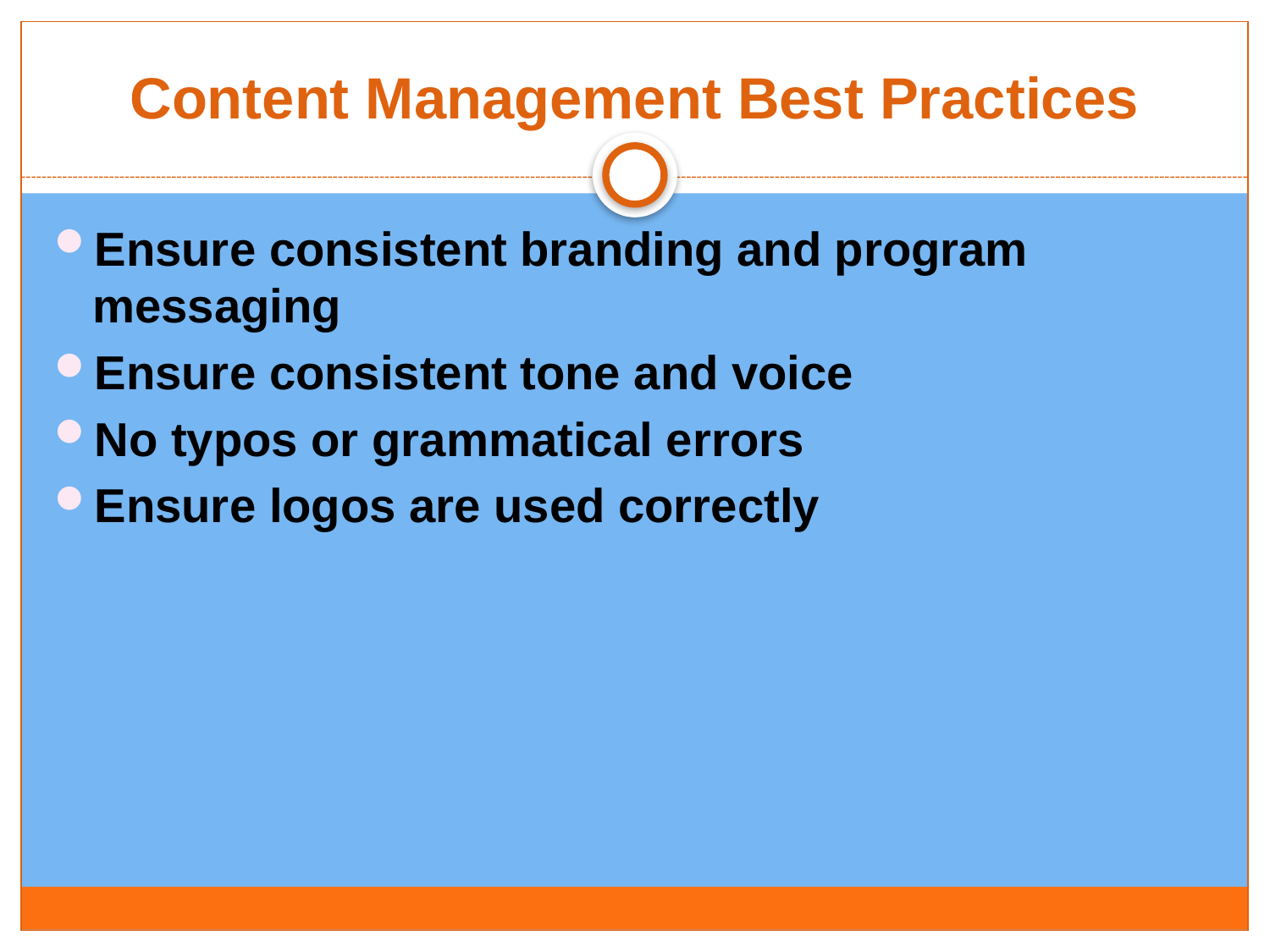

# Content Management Best Practices
Ensure consistent branding and program messaging
Ensure consistent tone and voice
No typos or grammatical errors
Ensure logos are used correctly